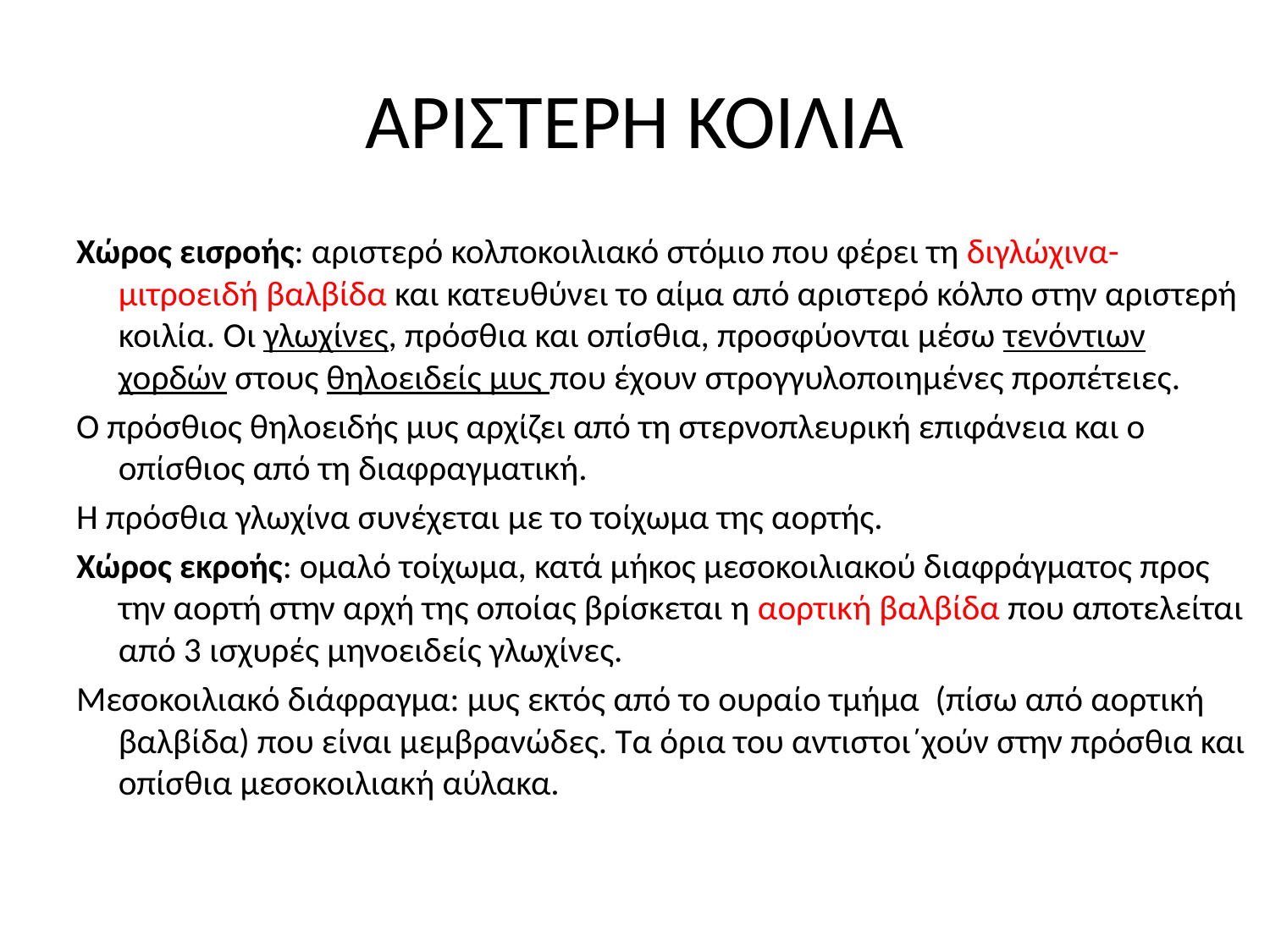

# ΑΡΙΣΤΕΡΗ ΚΟΙΛΙΑ
Χώρος εισροής: αριστερό κολποκοιλιακό στόμιο που φέρει τη διγλώχινα-μιτροειδή βαλβίδα και κατευθύνει το αίμα από αριστερό κόλπο στην αριστερή κοιλία. Οι γλωχίνες, πρόσθια και οπίσθια, προσφύονται μέσω τενόντιων χορδών στους θηλοειδείς μυς που έχουν στρογγυλοποιημένες προπέτειες.
Ο πρόσθιος θηλοειδής μυς αρχίζει από τη στερνοπλευρική επιφάνεια και ο οπίσθιος από τη διαφραγματική.
Η πρόσθια γλωχίνα συνέχεται με το τοίχωμα της αορτής.
Χώρος εκροής: ομαλό τοίχωμα, κατά μήκος μεσοκοιλιακού διαφράγματος προς την αορτή στην αρχή της οποίας βρίσκεται η αορτική βαλβίδα που αποτελείται από 3 ισχυρές μηνοειδείς γλωχίνες.
Μεσοκοιλιακό διάφραγμα: μυς εκτός από το ουραίο τμήμα  (πίσω από αορτική βαλβίδα) που είναι μεμβρανώδες. Τα όρια του αντιστοι΄χούν στην πρόσθια και οπίσθια μεσοκοιλιακή αύλακα.